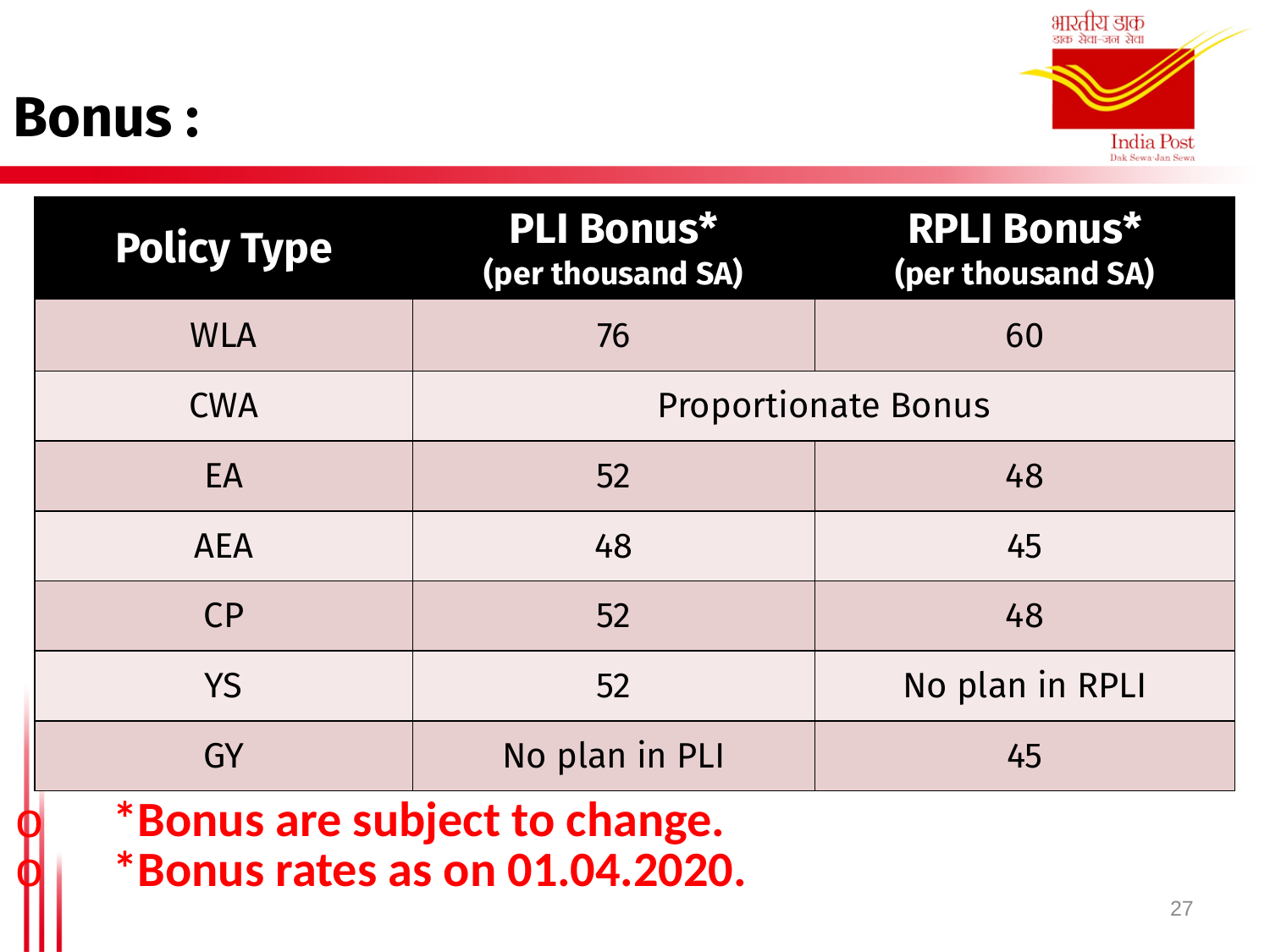

Bonus :

| Policy Type | PLI Bonus\* (per thousand SA) | RPLI Bonus\* (per thousand SA) |
| --- | --- | --- |
| WLA | 76 | 60 |
| CWA | Proportionate Bonus |  |
| EA | 52 | 48 |
| AEA | 48 | 45 |
| CP | 52 | 48 |
| YS | 52 | No plan in RPLI |
| GY | No plan in PLI | 45 |
*Bonus are subject to change.
*Bonus rates as on 01.04.2020.
27